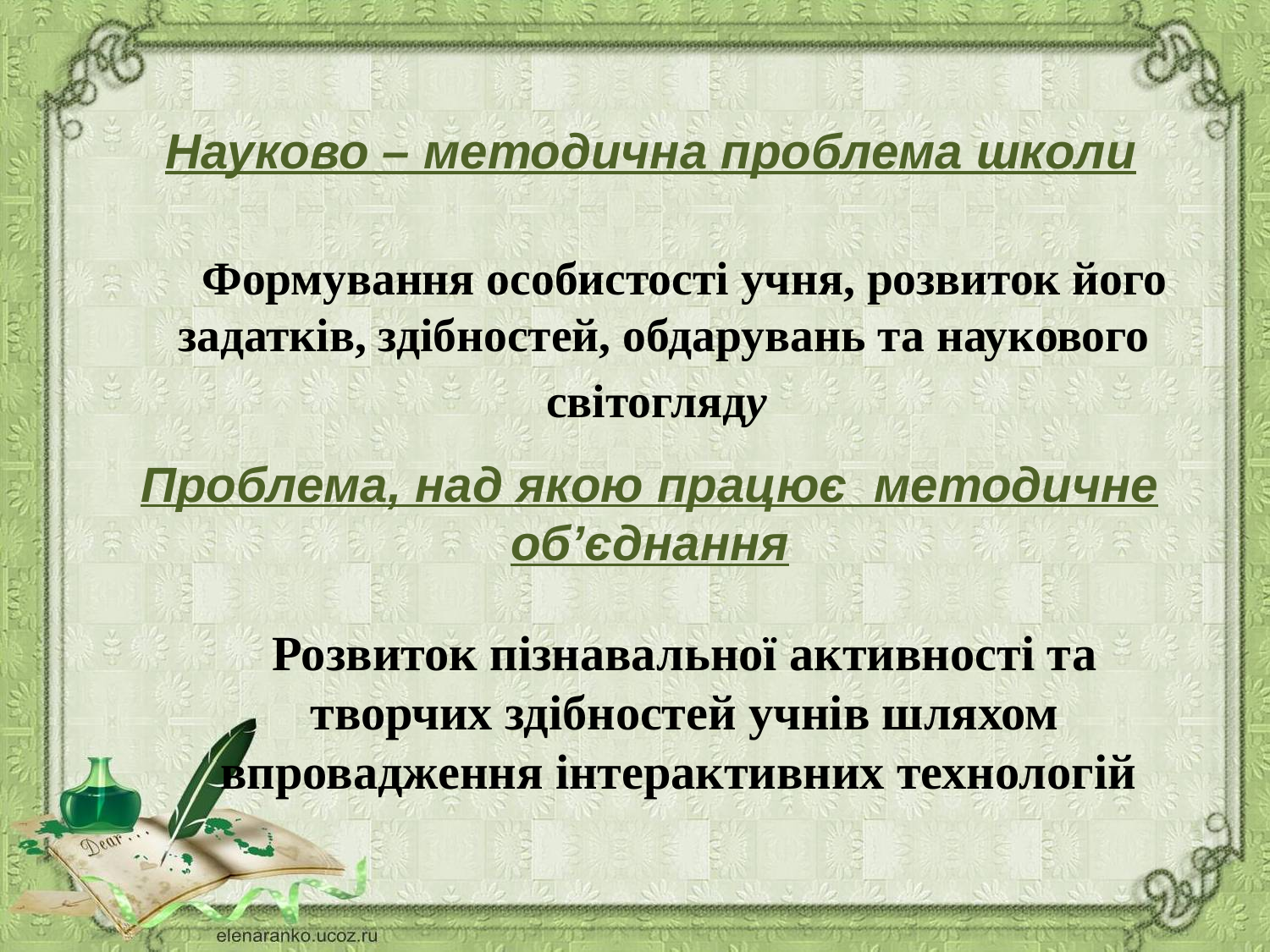

# Науково – методична проблема школи
       Формування особистості учня, розвиток його задатків, здібностей, обдарувань та наукового світогляду

Проблема, над якою працює  методичне об’єднання
Розвиток пізнавальної активності та творчих здібностей учнів шляхом впровадження інтерактивних технологій